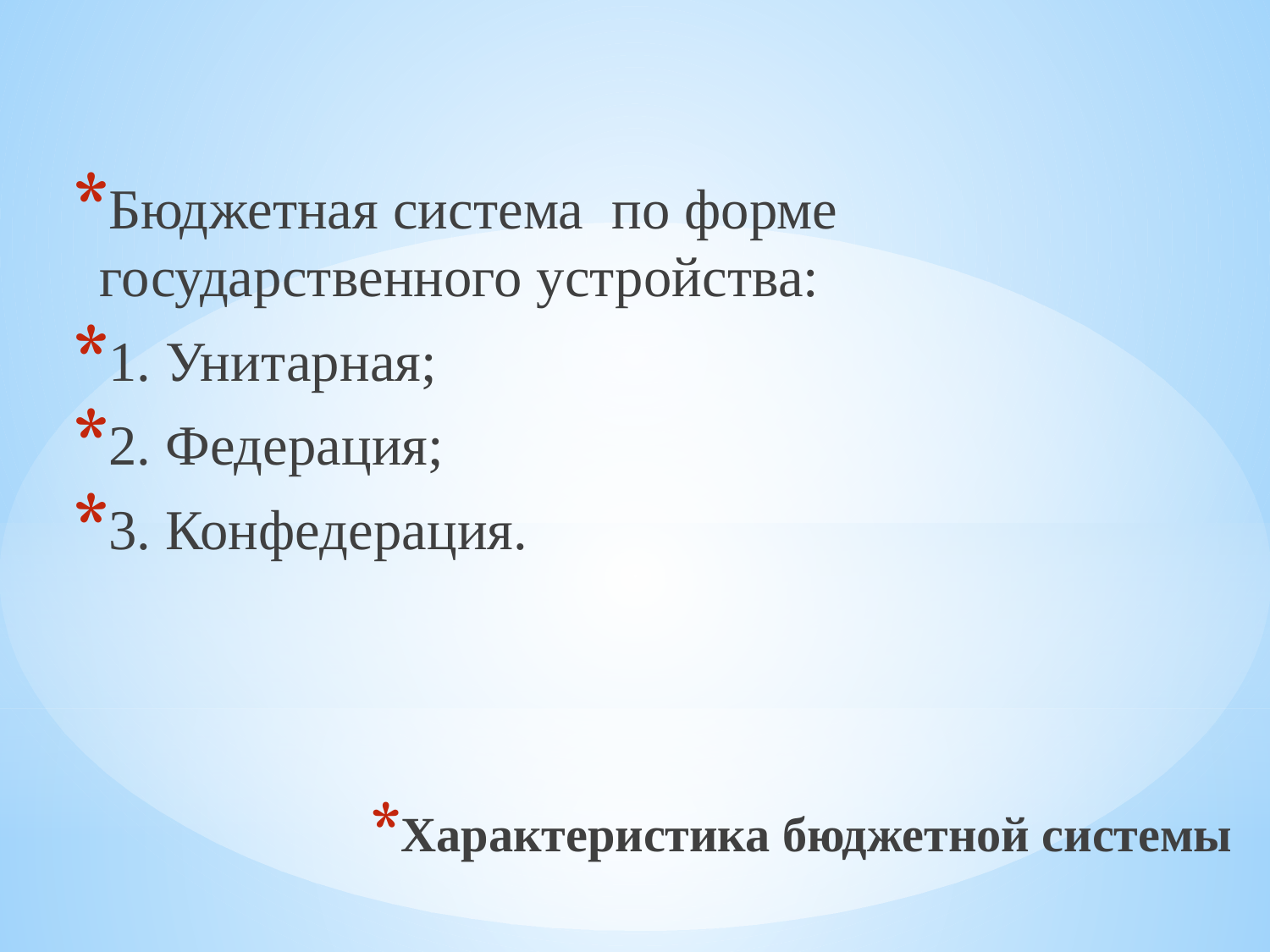

Бюджетная система  по форме государственного устройства:
1. Унитарная;
2. Федерация;
3. Конфедерация.
# Характеристика бюджетной системы